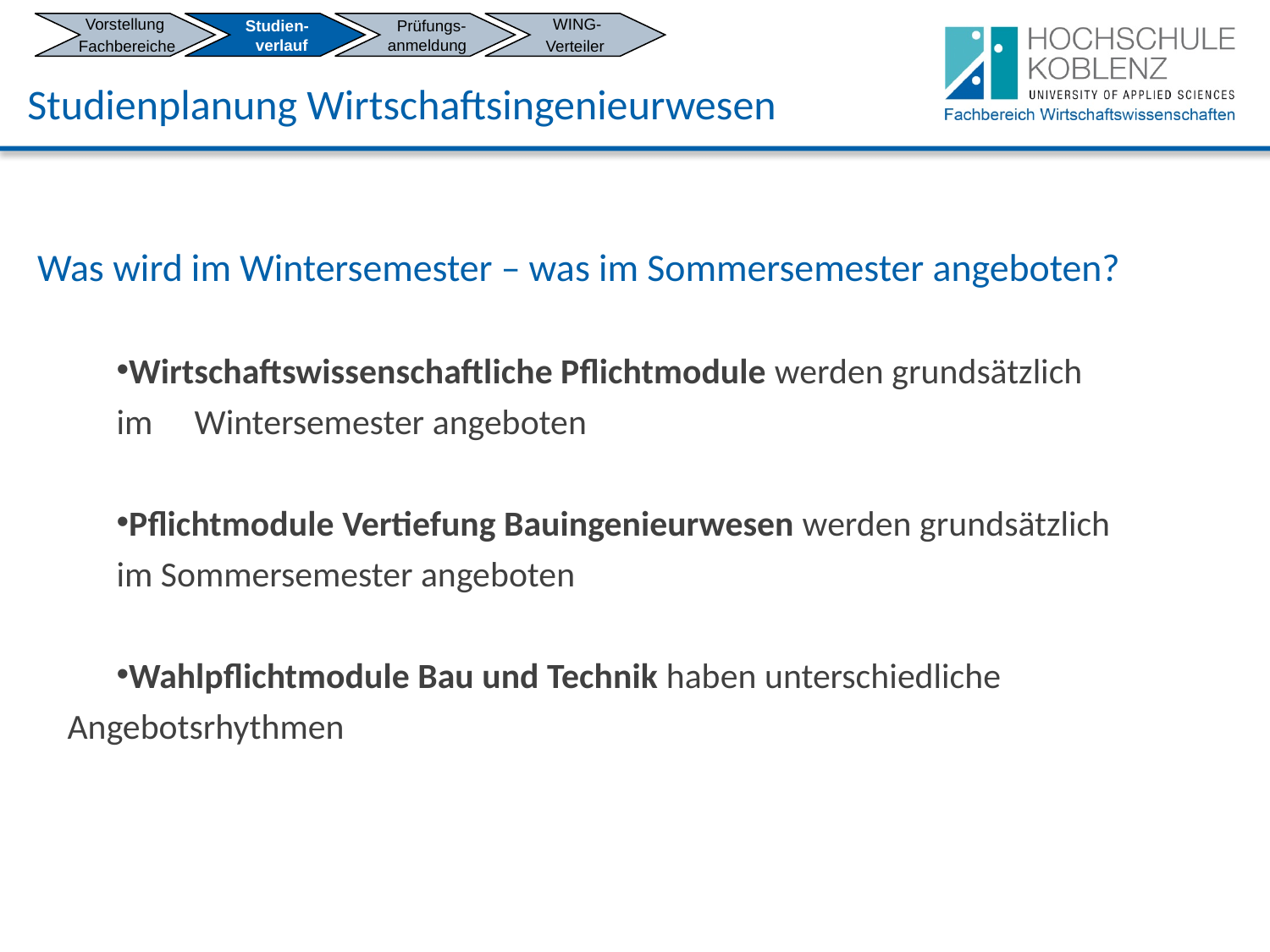

Vorstellung
 Fachbereiche
  Studien-
   verlauf
   Prüfungs-
 anmeldung
 WING-
Verteiler
Studienplanung Wirtschaftsingenieurwesen

Was wird im Wintersemester – was im Sommersemester angeboten?

Wirtschaftswissenschaftliche Pflichtmodule werden grundsätzlich 	im 	Wintersemester angeboten

Pflichtmodule Vertiefung Bauingenieurwesen werden grundsätzlich 	im Sommersemester angeboten

Wahlpflichtmodule Bau und Technik haben unterschiedliche 	Angebotsrhythmen